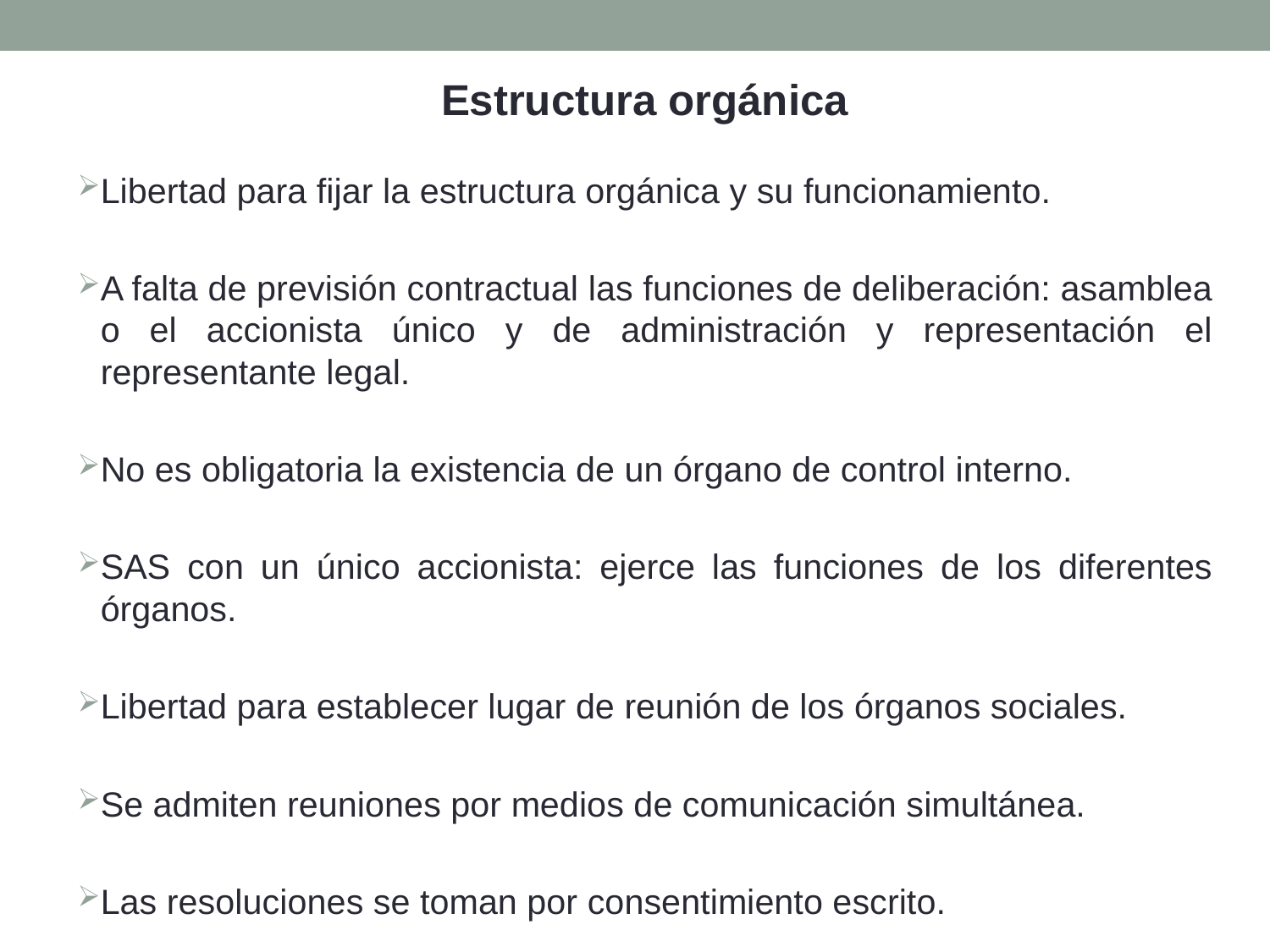

Estructura orgánica

Libertad para fijar la estructura orgánica y su funcionamiento.

A falta de previsión contractual las funciones de deliberación: asamblea o el accionista único y de administración y representación el representante legal.

No es obligatoria la existencia de un órgano de control interno.

SAS con un único accionista: ejerce las funciones de los diferentes órganos.

Libertad para establecer lugar de reunión de los órganos sociales.

Se admiten reuniones por medios de comunicación simultánea.

Las resoluciones se toman por consentimiento escrito.